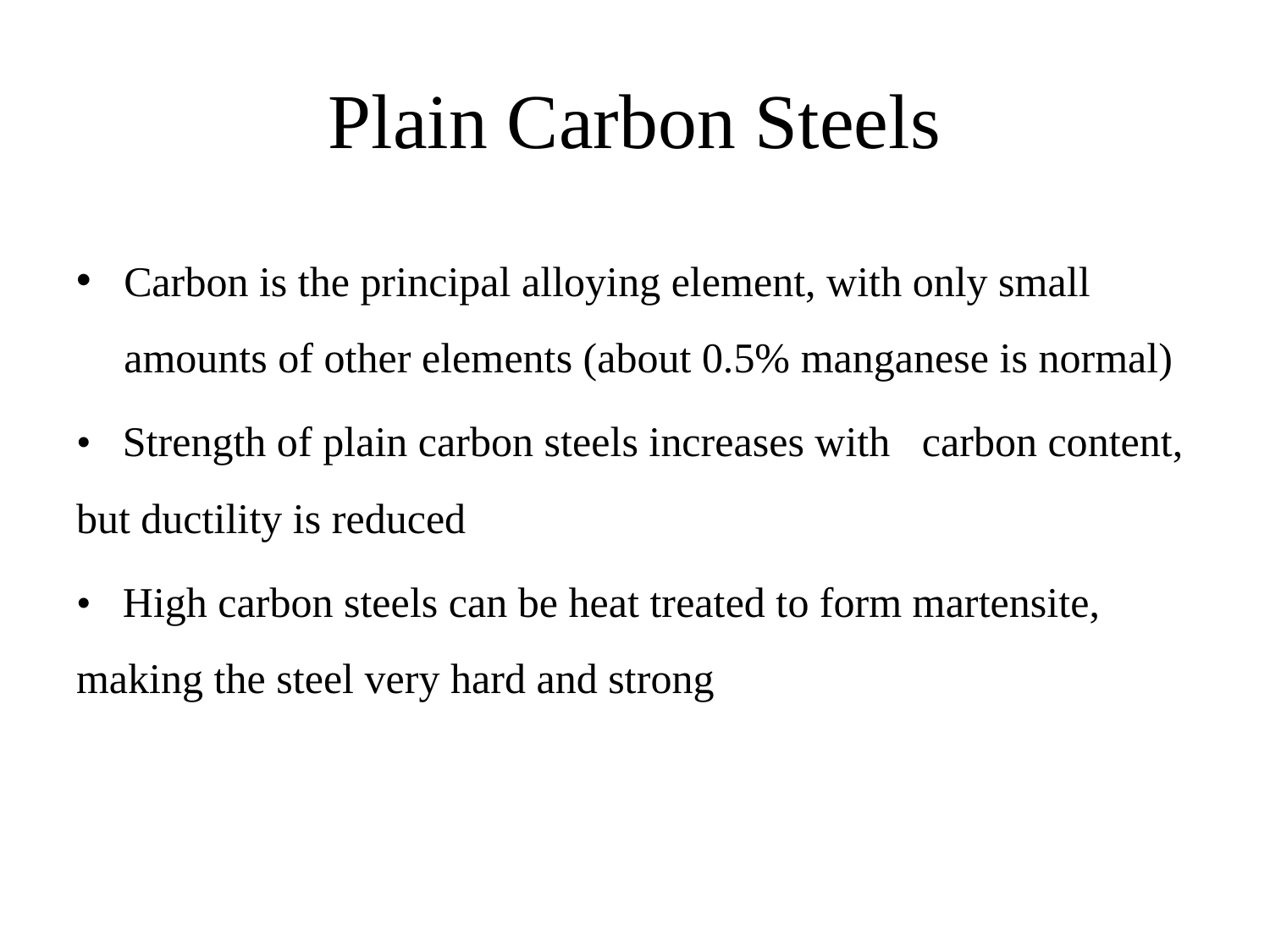

# Plain Carbon Steels
Carbon is the principal alloying element, with only small amounts of other elements (about 0.5% manganese is normal)
•   Strength of plain carbon steels increases with   carbon content, but ductility is reduced
•   High carbon steels can be heat treated to form martensite, making the steel very hard and strong